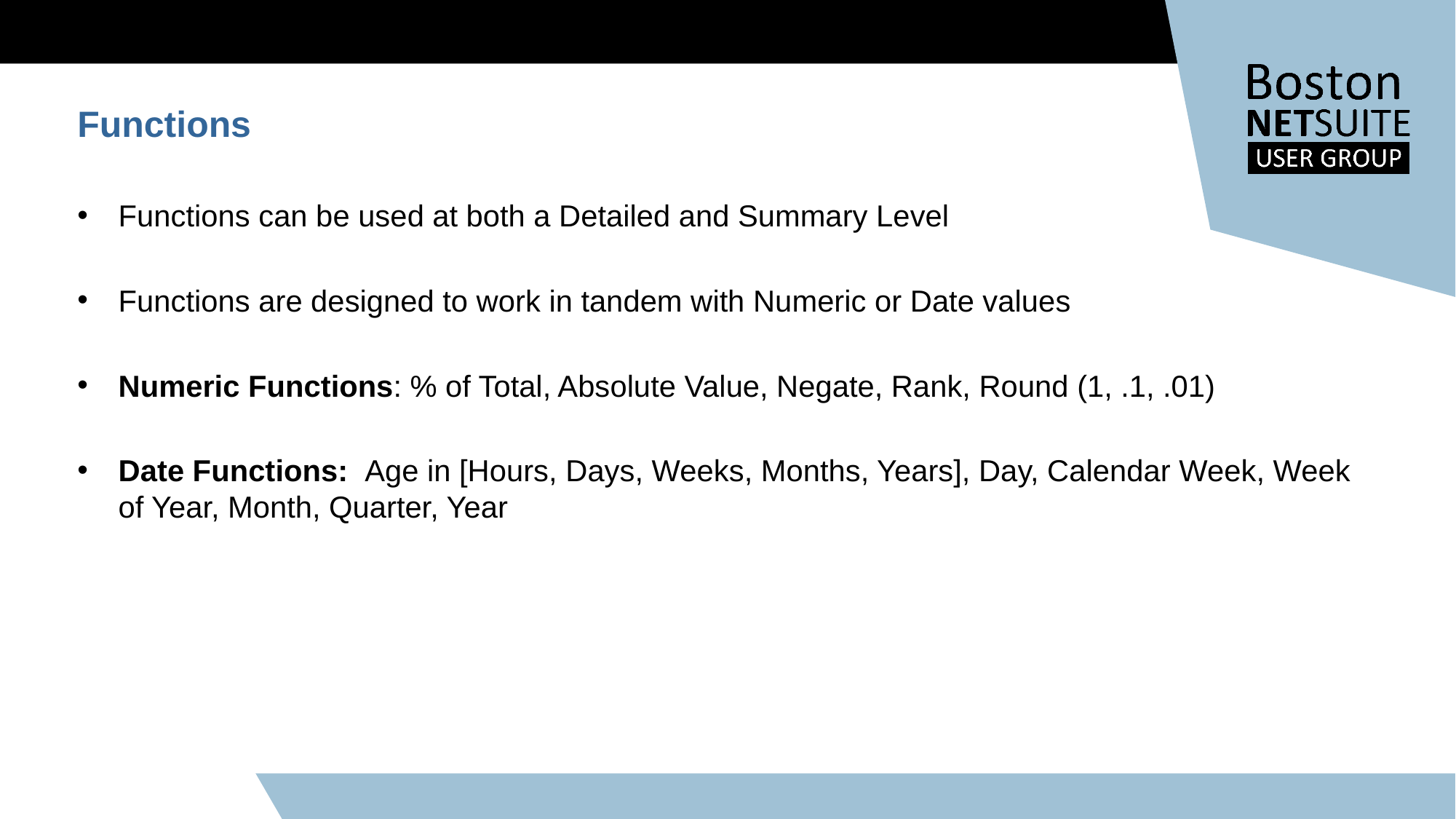

Functions
Functions can be used at both a Detailed and Summary Level

Functions are designed to work in tandem with Numeric or Date values

Numeric Functions: % of Total, Absolute Value, Negate, Rank, Round (1, .1, .01)

Date Functions:  Age in [Hours, Days, Weeks, Months, Years], Day, Calendar Week, Week of Year, Month, Quarter, Year